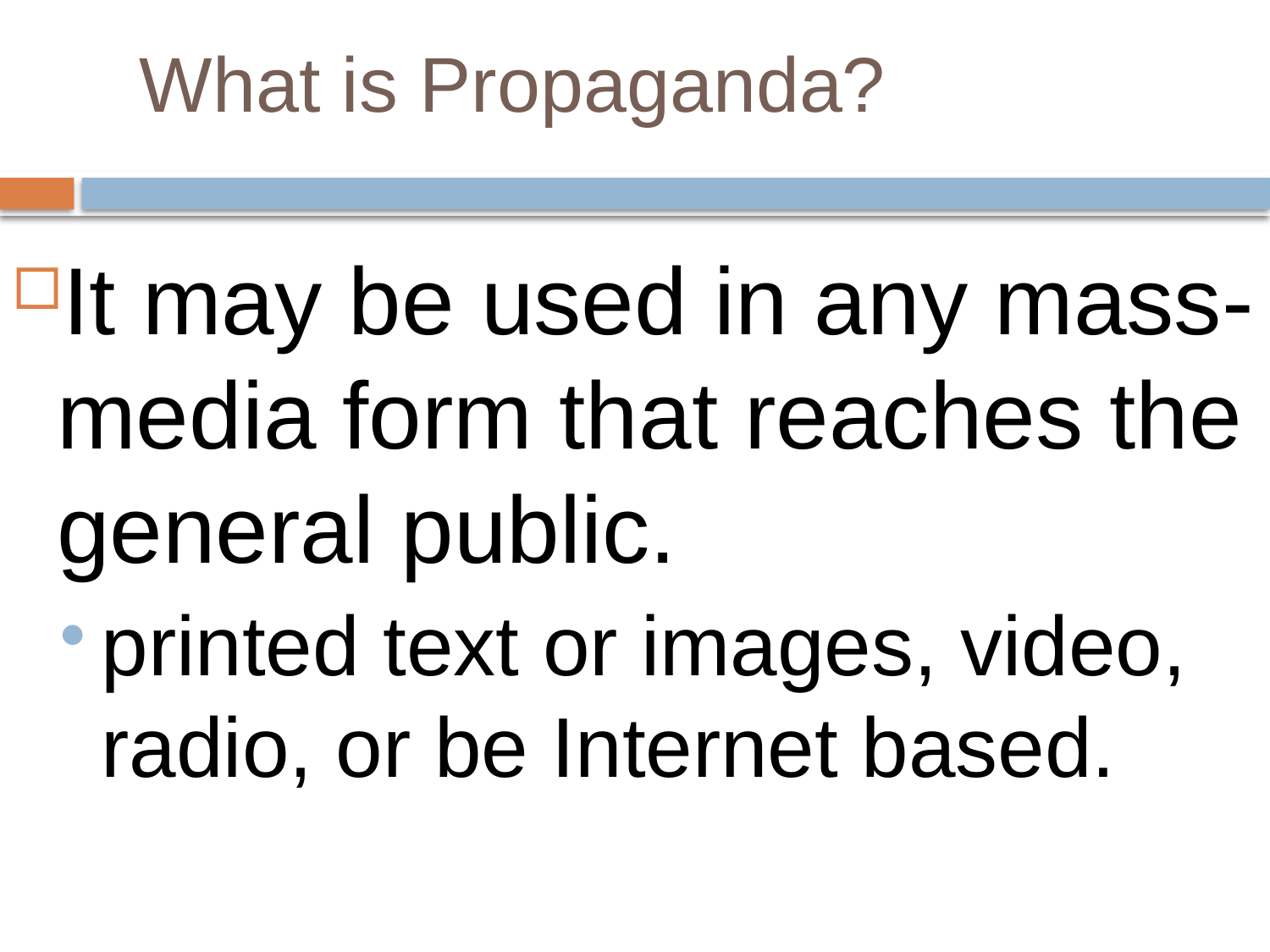

# What is Propaganda?
It may be used in any mass-media form that reaches the general public.
printed text or images, video, radio, or be Internet based.